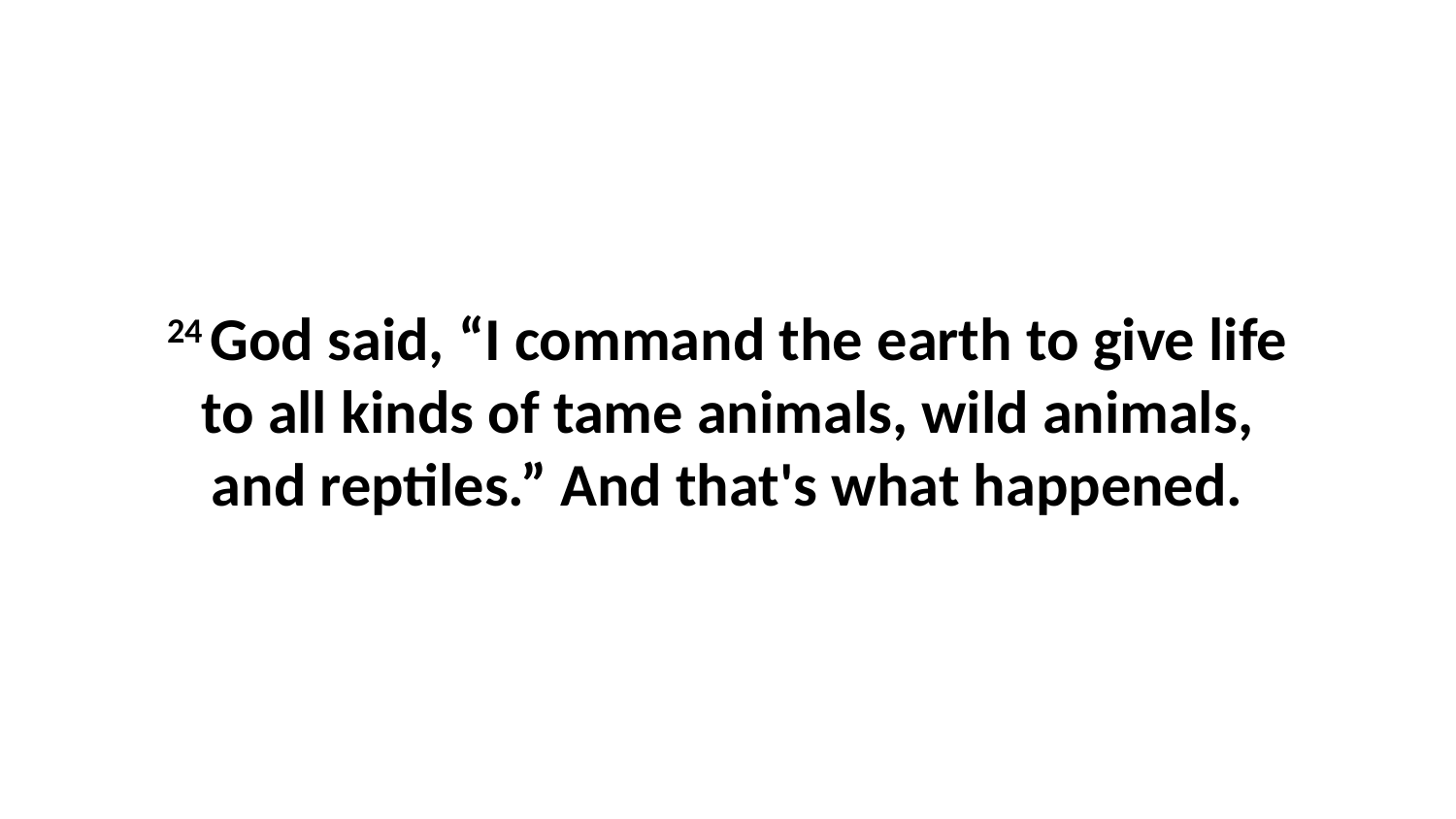

24 God said, “I command the earth to give life to all kinds of tame animals, wild animals, and reptiles.” And that's what happened.